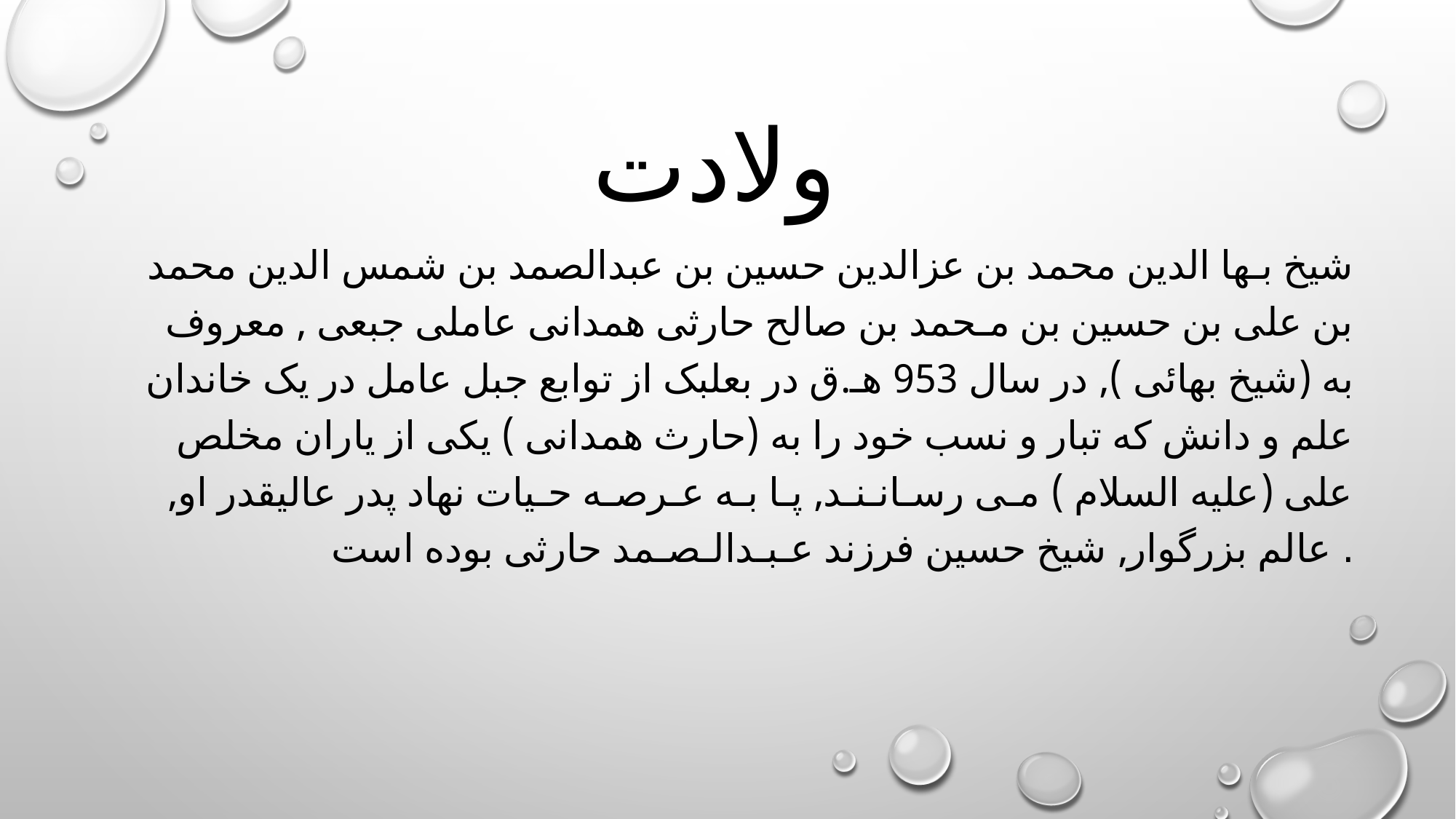

# ولادت
شیخ بـها الدین محمد بن عزالدین حسین بن عبدالصمد بن شمس الدین محمد بن على بن حسین بن مـحمد بن صالح حارثى همدانى عاملى جبعى , معروف به (شیخ ‌بهائى ), در سال 953 هـ.ق در بعلبک از توابع جبل عامل در یک خاندان علم و دانش که تبار و نسب خود را به (حارث همدانى ) یکى از یاران مخلص على (علیه السلام ) مـى رسـانـنـد, پـا بـه عـرصـه حـیات نهاد پدر عالیقدر او, عالم بزرگوار, شیخ حسین فرزند عـبـدالـصـمد حارثى بوده است .